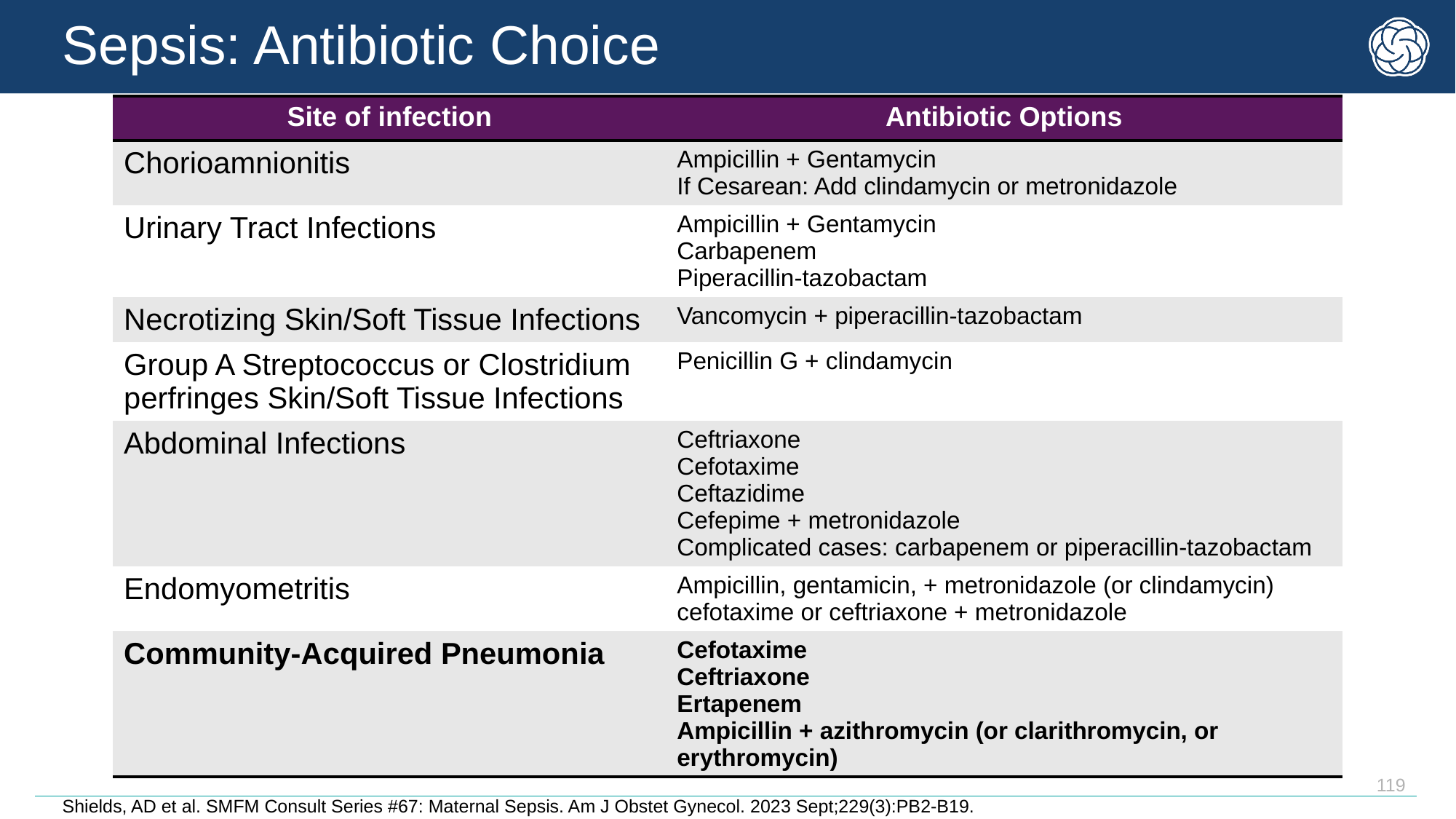

# Sepsis: Antibiotic Choice
| Site of infection | Antibiotic Options |
| --- | --- |
| Chorioamnionitis | Ampicillin + Gentamycin If Cesarean: Add clindamycin or metronidazole |
| Urinary Tract Infections | Ampicillin + Gentamycin Carbapenem Piperacillin-tazobactam |
| Necrotizing Skin/Soft Tissue Infections | Vancomycin + piperacillin-tazobactam |
| Group A Streptococcus or Clostridium perfringes Skin/Soft Tissue Infections | Penicillin G + clindamycin |
| Abdominal Infections | Ceftriaxone Cefotaxime Ceftazidime Cefepime + metronidazole Complicated cases: carbapenem or piperacillin-tazobactam |
| Endomyometritis | Ampicillin, gentamicin, + metronidazole (or clindamycin) cefotaxime or ceftriaxone + metronidazole |
| Community-Acquired Pneumonia | Cefotaxime Ceftriaxone Ertapenem Ampicillin + azithromycin (or clarithromycin, or erythromycin) |
119
Shields, AD et al. SMFM Consult Series #67: Maternal Sepsis. Am J Obstet Gynecol. 2023 Sept;229(3):PB2-B19.